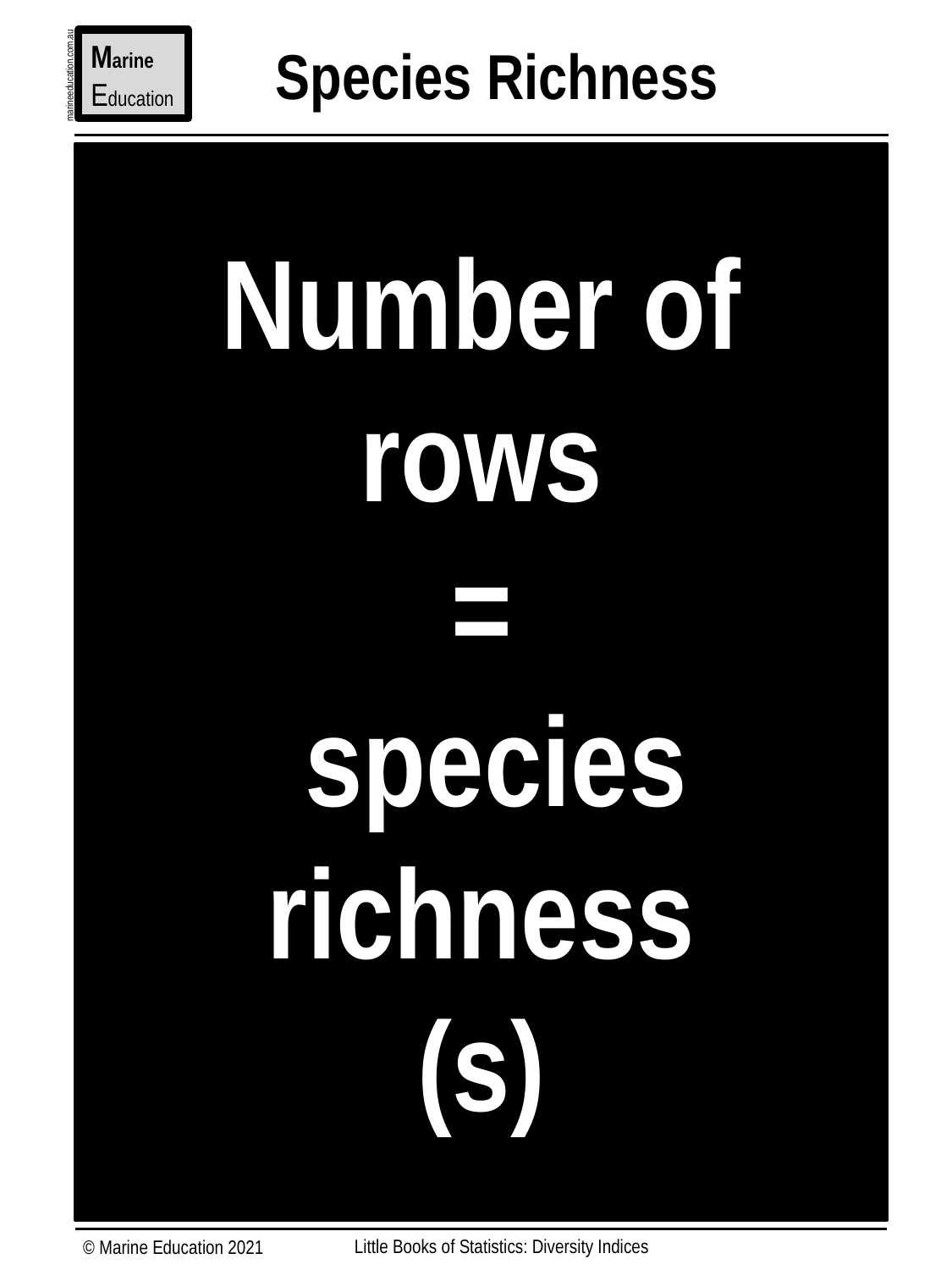

Marine
Education
Species Richness
marineeducation.com.au

Number of rows
=
 species richness
(s)
Little Books of Statistics: Diversity Indices
© Marine Education 2021